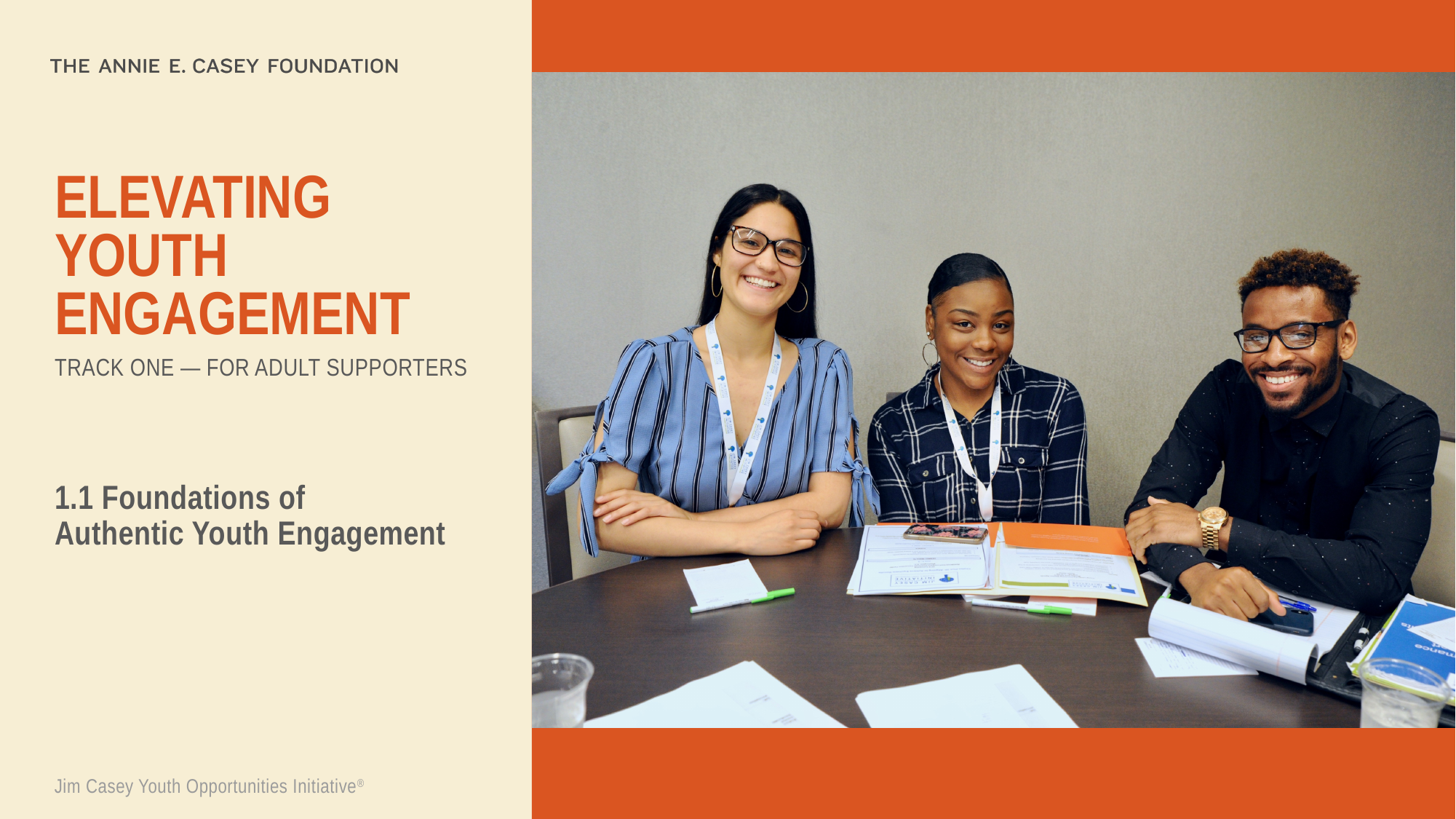

# Elevating youth Engagement
TRACK ONE — FOR ADULT SUPPORTERS

1.1 Foundations of
Authentic Youth Engagement

Jim Casey Youth Opportunities Initiative®